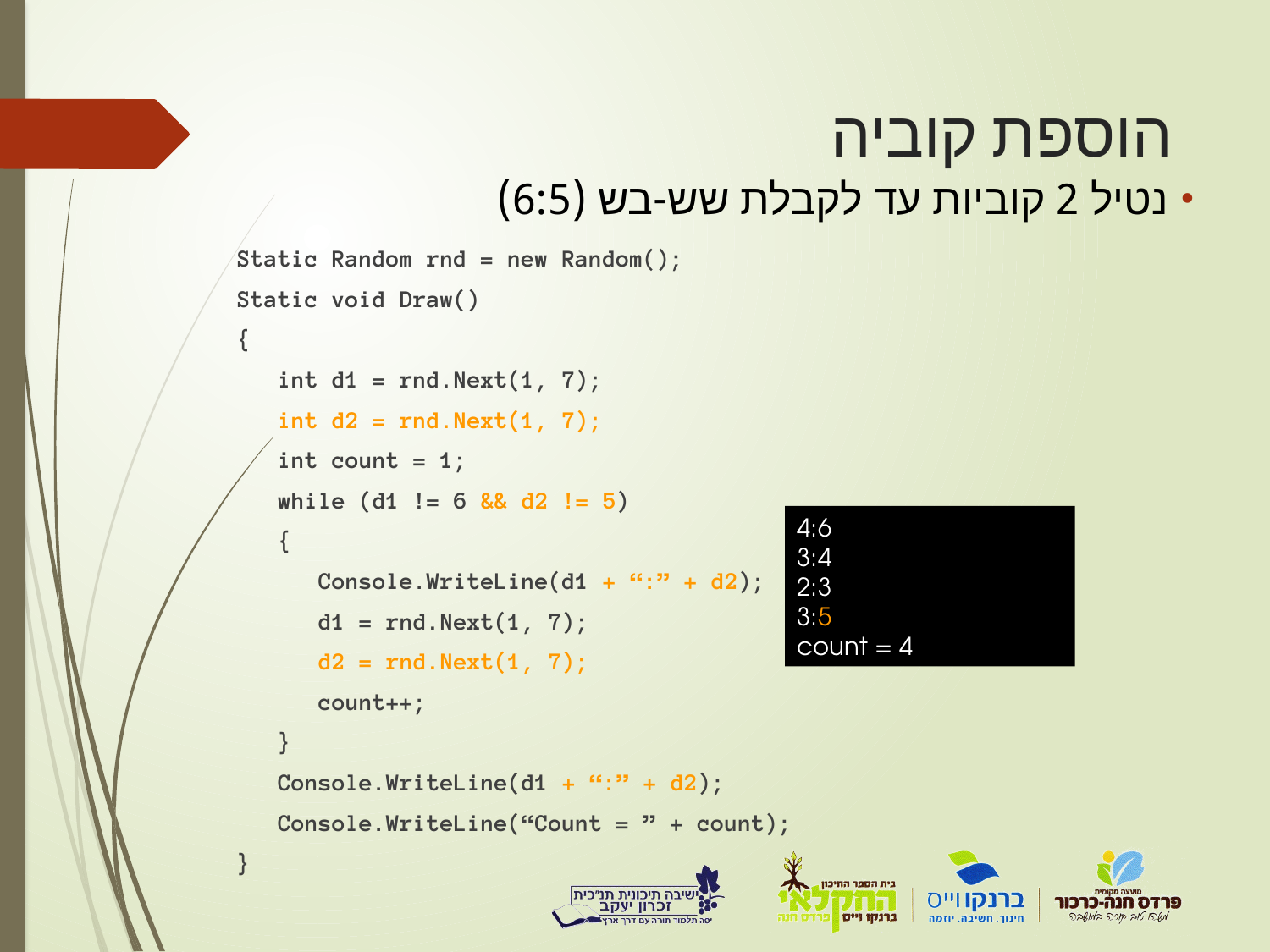

# הוספת קוביה
נטיל 2 קוביות עד לקבלת שש-בש (6:5)
Static Random rnd = new Random();
Static void Draw()
{
   int d1 = rnd.Next(1, 7);
   int d2 = rnd.Next(1, 7);
   int count = 1;
   while (d1 != 6 && d2 != 5)
   {
      Console.WriteLine(d1 + “:” + d2);
      d1 = rnd.Next(1, 7);
      d2 = rnd.Next(1, 7);
      count++;
   }
   Console.WriteLine(d1 + “:” + d2);
   Console.WriteLine(“Count = ” + count);
}
4:6
3:4
2:3
3:5
count = 4